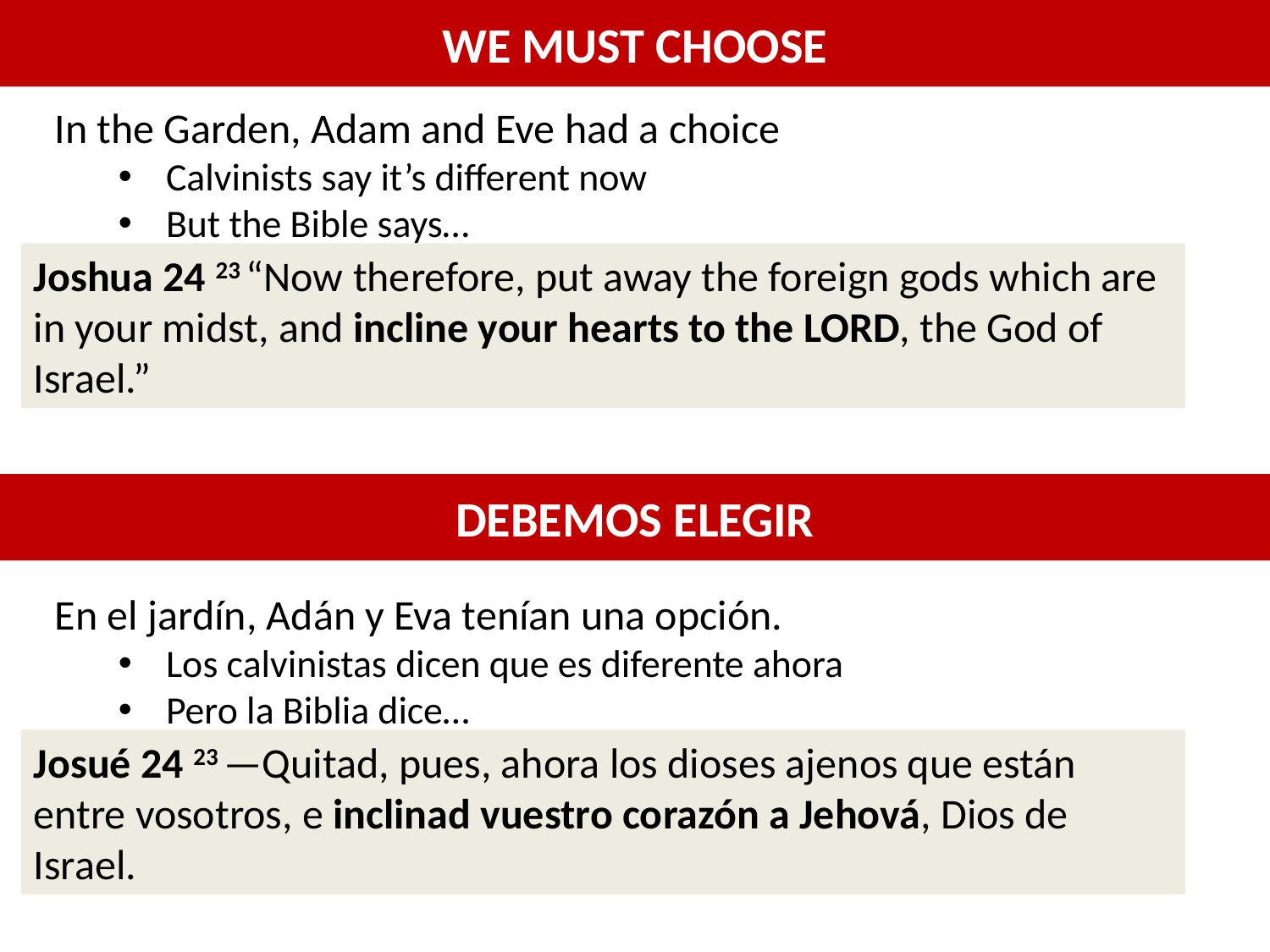

WE MUST CHOOSE
In the Garden, Adam and Eve had a choice
Calvinists say it’s different now
But the Bible says…
Joshua 24 23 “Now therefore, put away the foreign gods which are in your midst, and incline your hearts to the Lord, the God of Israel.”
DEBEMOS ELEGIR
En el jardín, Adán y Eva tenían una opción.
Los calvinistas dicen que es diferente ahora
Pero la Biblia dice…
Josué 24 23 —Quitad, pues, ahora los dioses ajenos que están entre vosotros, e inclinad vuestro corazón a Jehová, Dios de Israel.